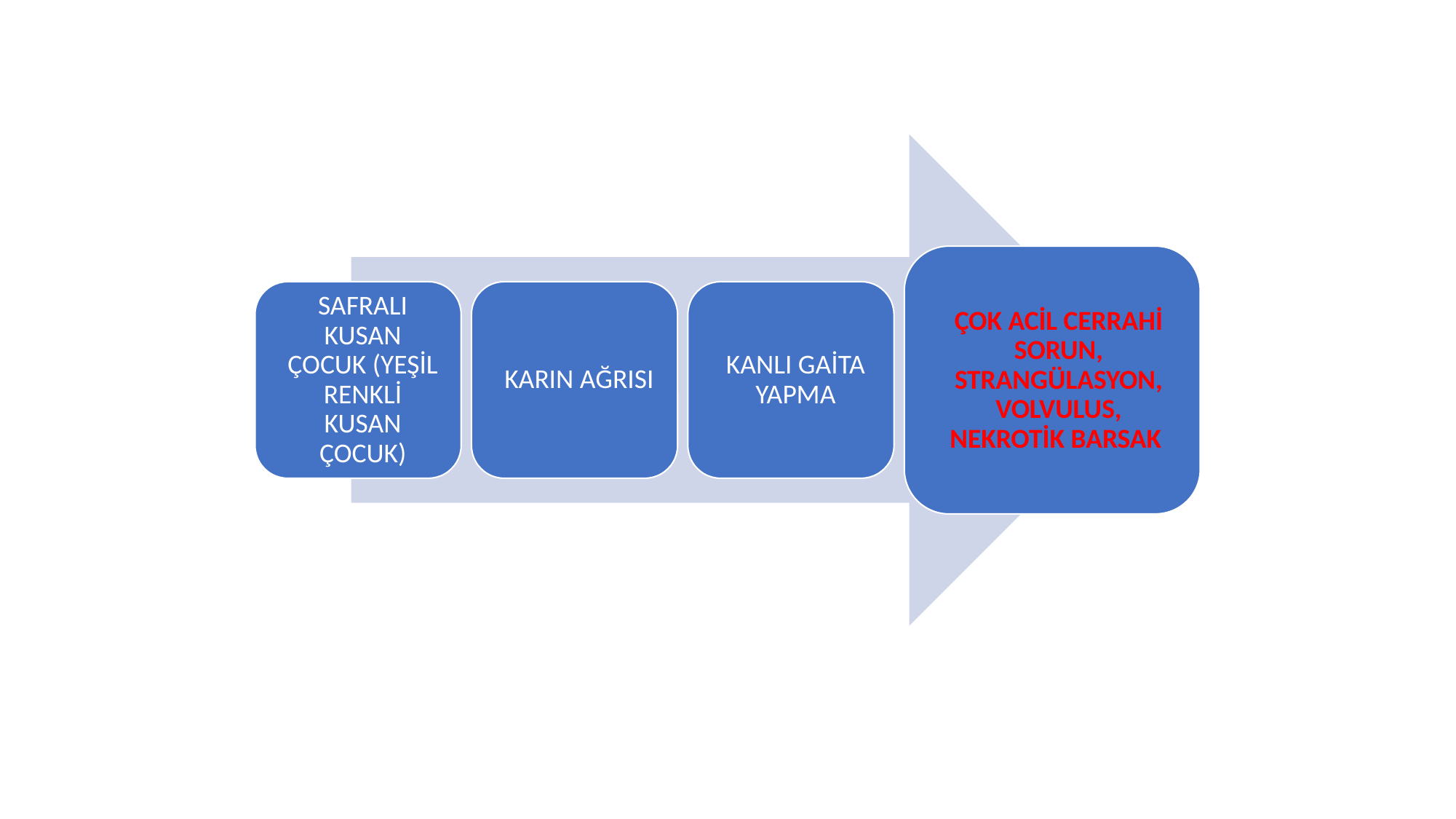

SAFRALI KUSAN ÇOCUK (YEŞİL RENKLİ KUSAN ÇOCUK)
KARIN AĞRISI
KANLI GAİTA YAPMA
ÇOK ACİL CERRAHİ SORUN, STRANGÜLASYON, VOLVULUS, NEKROTİK BARSAK